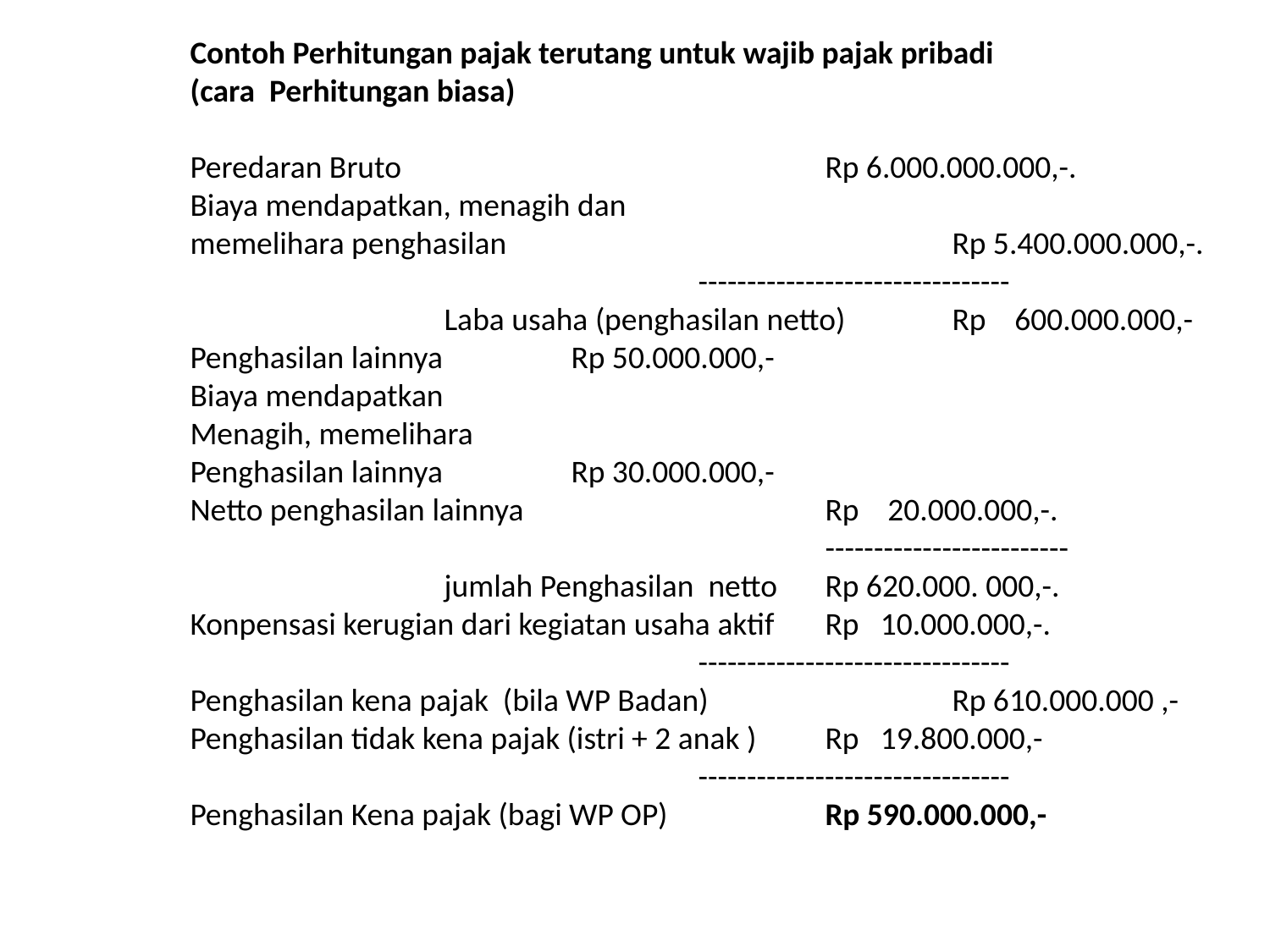

Contoh Perhitungan pajak terutang untuk wajib pajak pribadi
(cara  Perhitungan biasa)

Peredaran Bruto 				Rp 6.000.000.000,-.
Biaya mendapatkan, menagih dan
memelihara penghasilan	 			Rp 5.400.000.000,-.
				--------------------------------
		Laba usaha (penghasilan netto) 	Rp    600.000.000,-
Penghasilan lainnya 	Rp 50.000.000,-
Biaya mendapatkan
Menagih, memelihara
Penghasilan lainnya 	Rp 30.000.000,-
Netto penghasilan lainnya 			Rp    20.000.000,-.
					-------------------------
		jumlah Penghasilan  netto 	Rp 620.000. 000,-.
Konpensasi kerugian dari kegiatan usaha aktif 	Rp   10.000.000,-.
				--------------------------------
Penghasilan kena pajak  (bila WP Badan) 		Rp 610.000.000 ,-
Penghasilan tidak kena pajak (istri + 2 anak ) 	Rp   19.800.000,-
				--------------------------------
Penghasilan Kena pajak (bagi WP OP) 		Rp 590.000.000,-